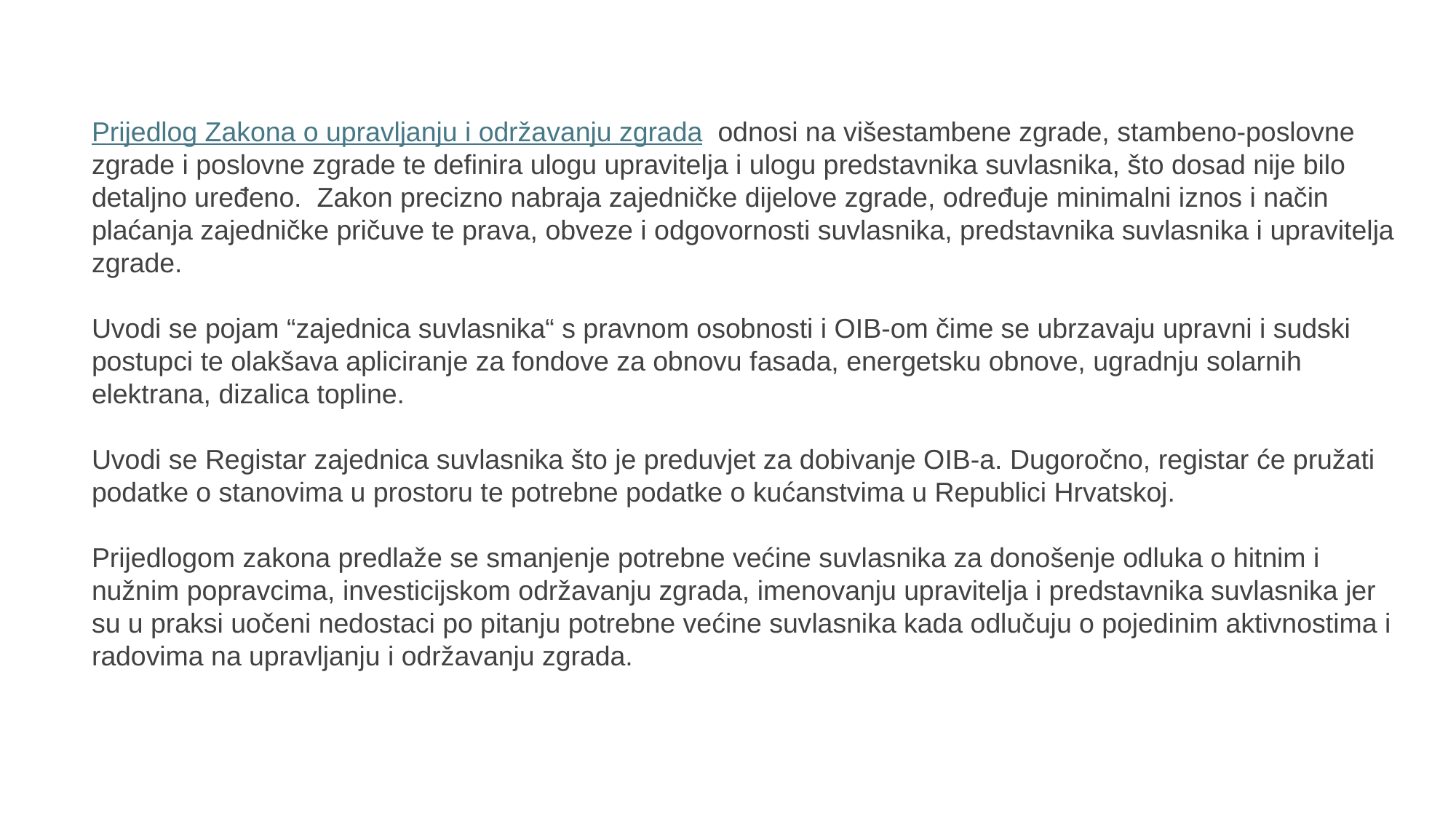

Prijedlog Zakona o upravljanju i održavanju zgrada  odnosi na višestambene zgrade, stambeno-poslovne zgrade i poslovne zgrade te definira ulogu upravitelja i ulogu predstavnika suvlasnika, što dosad nije bilo detaljno uređeno.  Zakon precizno nabraja zajedničke dijelove zgrade, određuje minimalni iznos i način plaćanja zajedničke pričuve te prava, obveze i odgovornosti suvlasnika, predstavnika suvlasnika i upravitelja zgrade.
Uvodi se pojam “zajednica suvlasnika“ s pravnom osobnosti i OIB-om čime se ubrzavaju upravni i sudski postupci te olakšava apliciranje za fondove za obnovu fasada, energetsku obnove, ugradnju solarnih elektrana, dizalica topline.
Uvodi se Registar zajednica suvlasnika što je preduvjet za dobivanje OIB-a. Dugoročno, registar će pružati podatke o stanovima u prostoru te potrebne podatke o kućanstvima u Republici Hrvatskoj. 
Prijedlogom zakona predlaže se smanjenje potrebne većine suvlasnika za donošenje odluka o hitnim i nužnim popravcima, investicijskom održavanju zgrada, imenovanju upravitelja i predstavnika suvlasnika jer su u praksi uočeni nedostaci po pitanju potrebne većine suvlasnika kada odlučuju o pojedinim aktivnostima i radovima na upravljanju i održavanju zgrada.